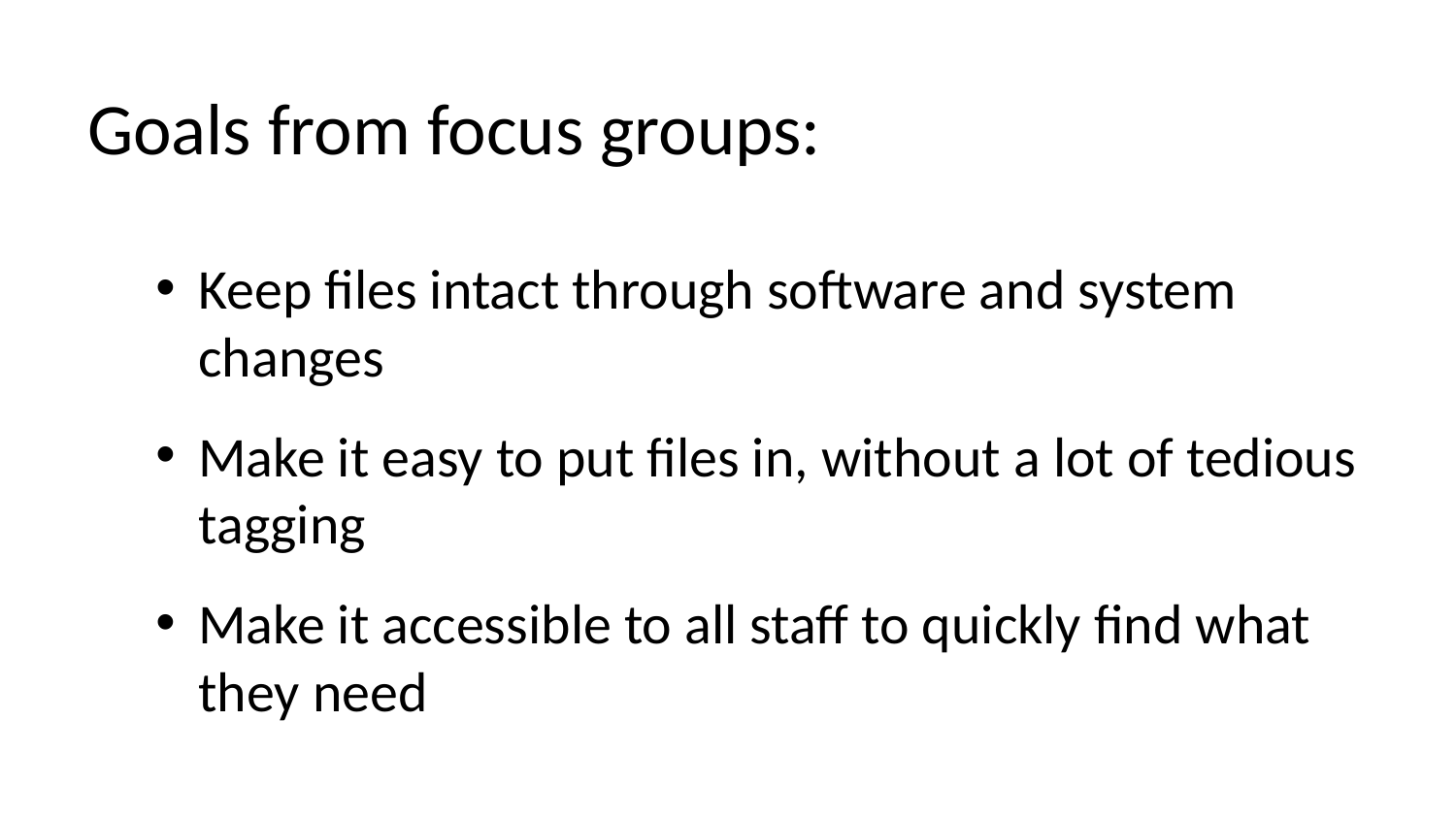

# Goals from focus groups:
Keep files intact through software and system changes
Make it easy to put files in, without a lot of tedious tagging
Make it accessible to all staff to quickly find what they need